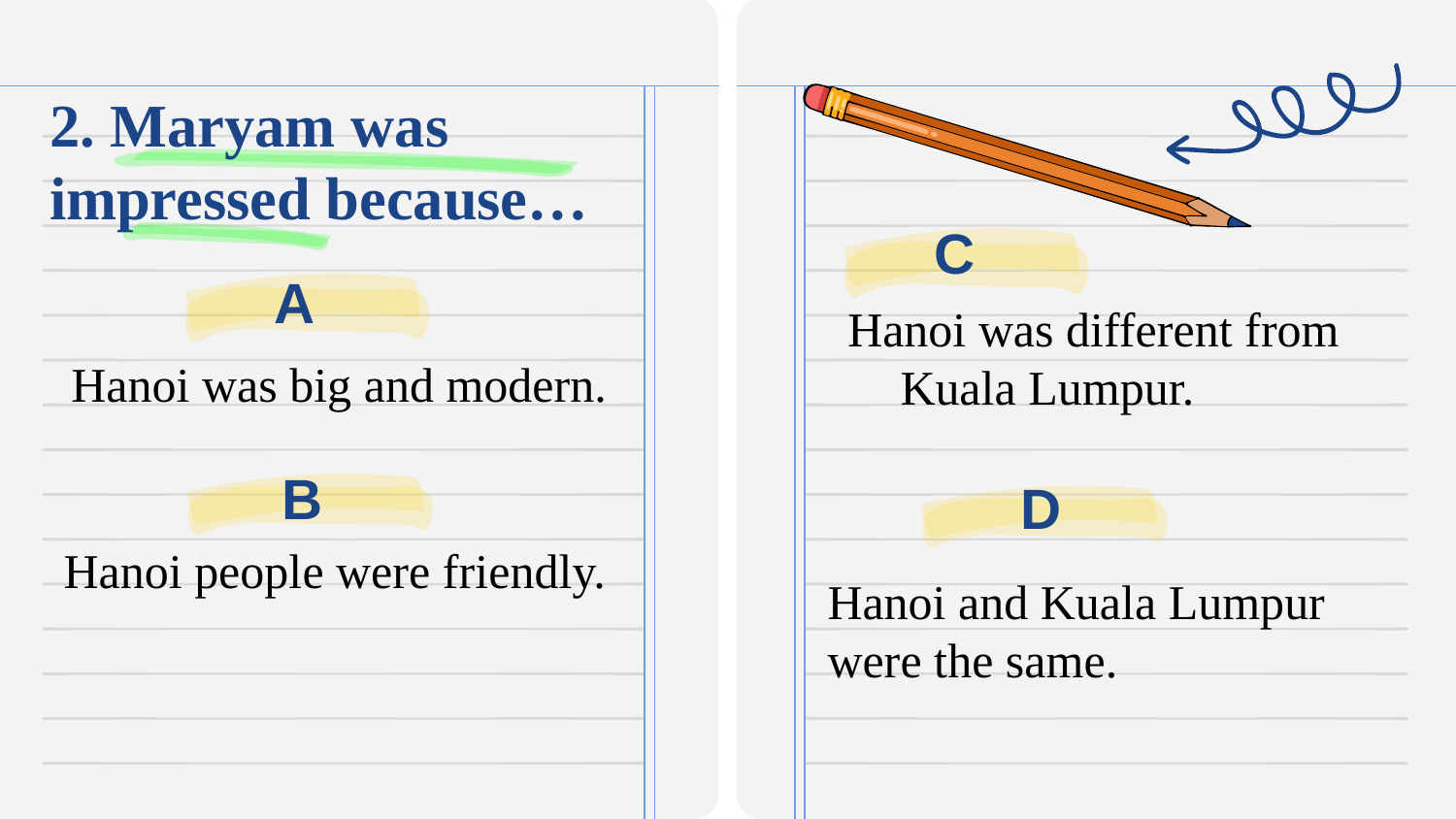

# 2. Maryam was impressed because…

C

A
Hanoi was different from Kuala Lumpur.
Hanoi was big and modern.

B

D
Hanoi people were friendly.
Hanoi and Kuala Lumpur were the same.